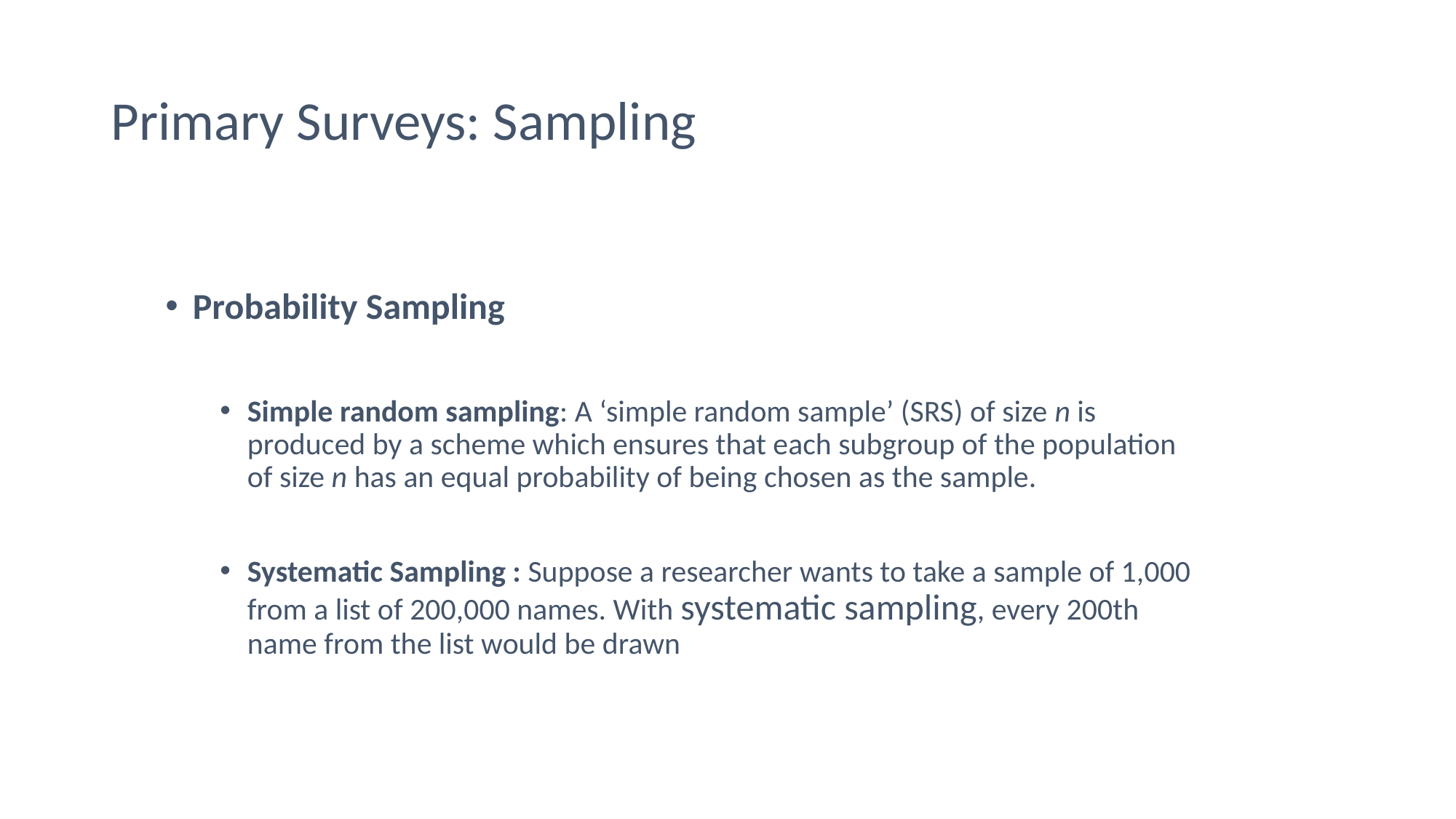

# Primary Surveys: Sampling

Probability Sampling

Simple random sampling: A ‘simple random sample’ (SRS) of size n is produced by a scheme which ensures that each subgroup of the population of size n has an equal probability of being chosen as the sample.

Systematic Sampling : Suppose a researcher wants to take a sample of 1,000 from a list of 200,000 names. With systematic sampling, every 200th name from the list would be drawn